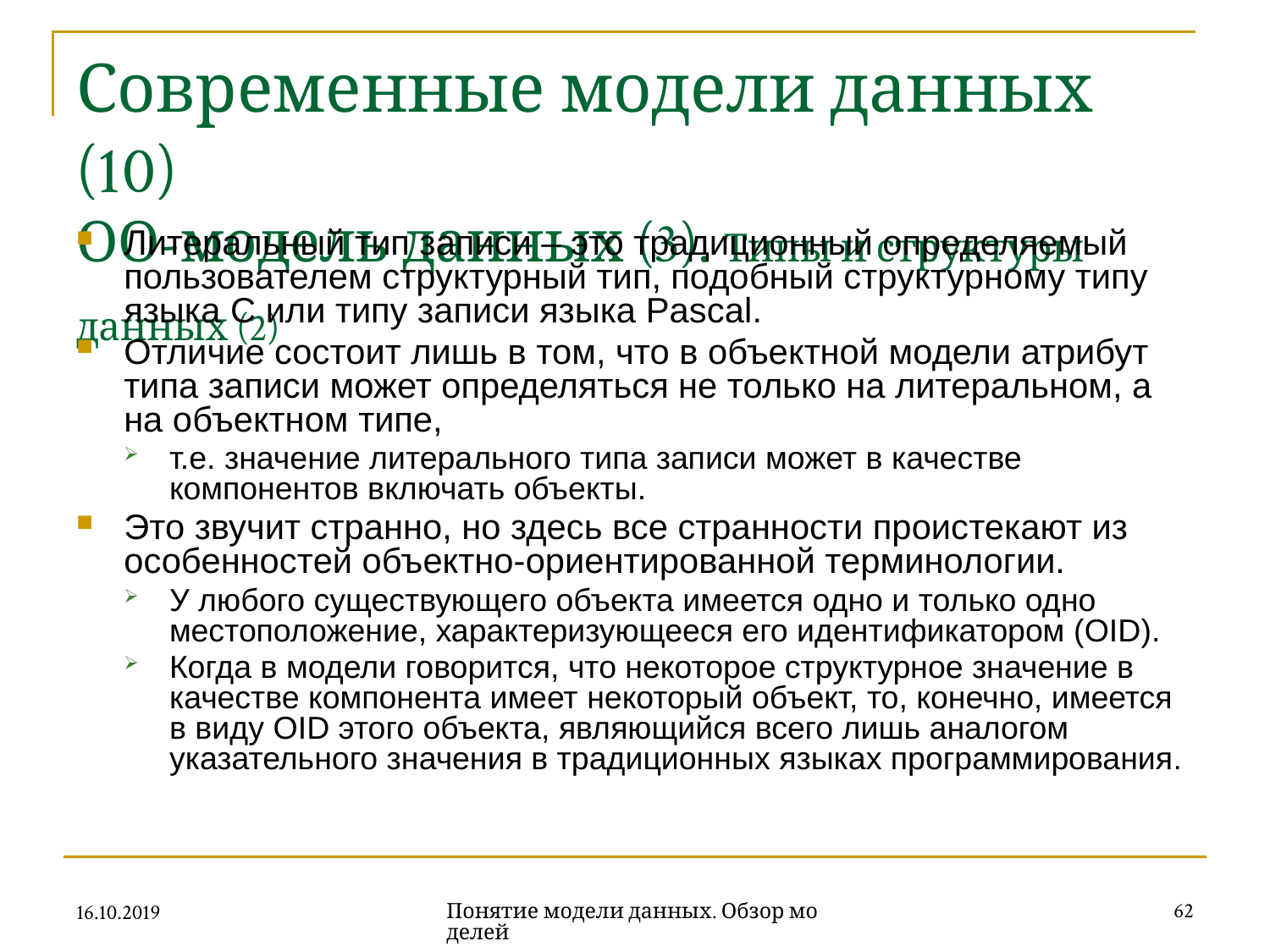

# Современные модели данных (10) ОО-модель данных (3). Типы и структуры данных (2)
Литеральный тип записи – это традиционный определяемый пользователем структурный тип, подобный структурному типу языка C или типу записи языка Pascal.
Отличие состоит лишь в том, что в объектной модели атрибут типа записи может определяться не только на литеральном, а на объектном типе,
т.е. значение литерального типа записи может в качестве компонентов включать объекты.
Это звучит странно, но здесь все странности проистекают из особенностей объектно-ориентированной терминологии.
У любого существующего объекта имеется одно и только одно местоположение, характеризующееся его идентификатором (OID).
Когда в модели говорится, что некоторое структурное значение в качестве компонента имеет некоторый объект, то, конечно, имеется в виду OID этого объекта, являющийся всего лишь аналогом указательного значения в традиционных языках программирования.
16.10.2019
62
Понятие модели данных. Обзор моделей